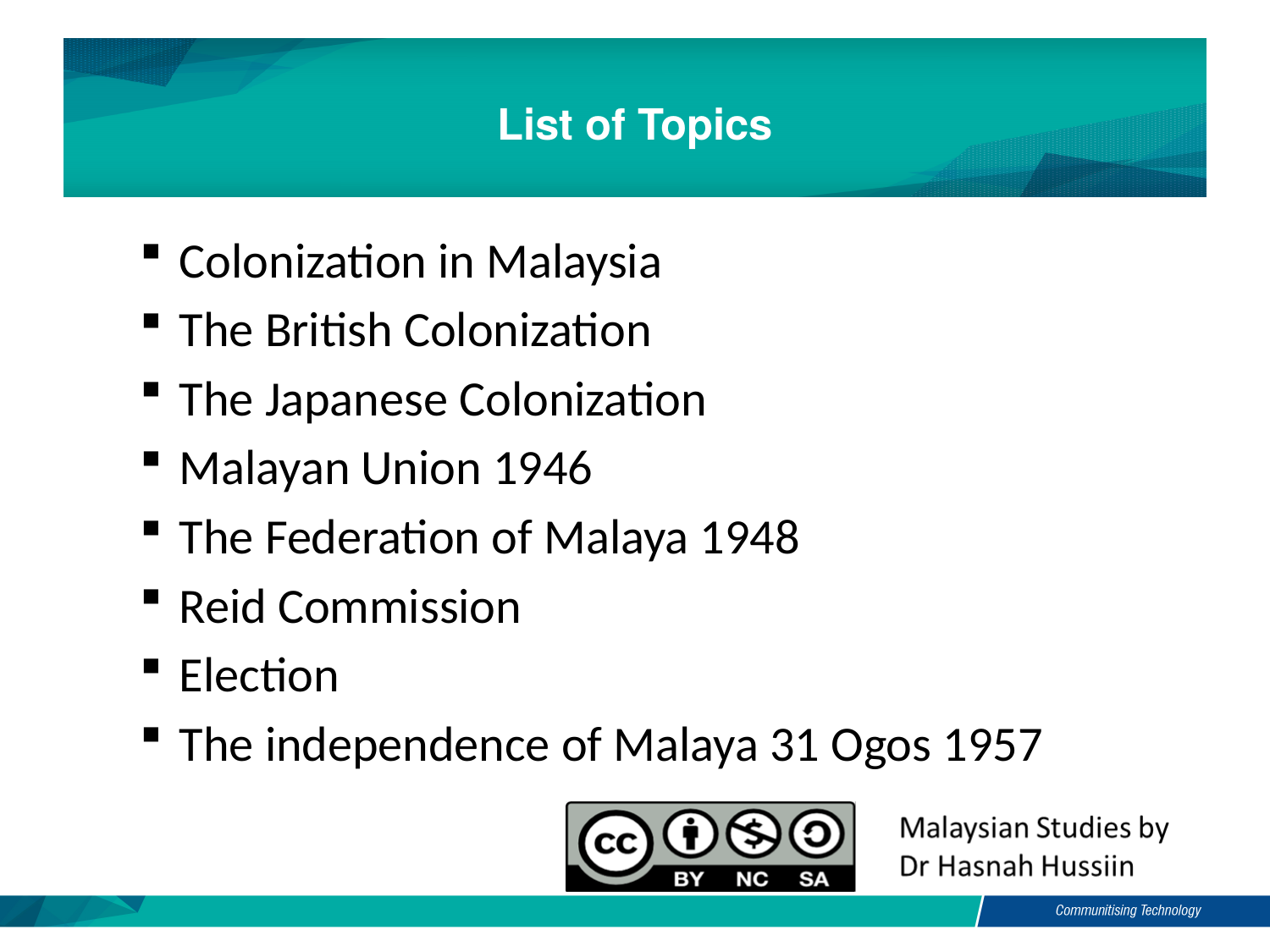

# List of Topics
Colonization in Malaysia
The British Colonization
The Japanese Colonization
Malayan Union 1946
The Federation of Malaya 1948
Reid Commission
Election
The independence of Malaya 31 Ogos 1957